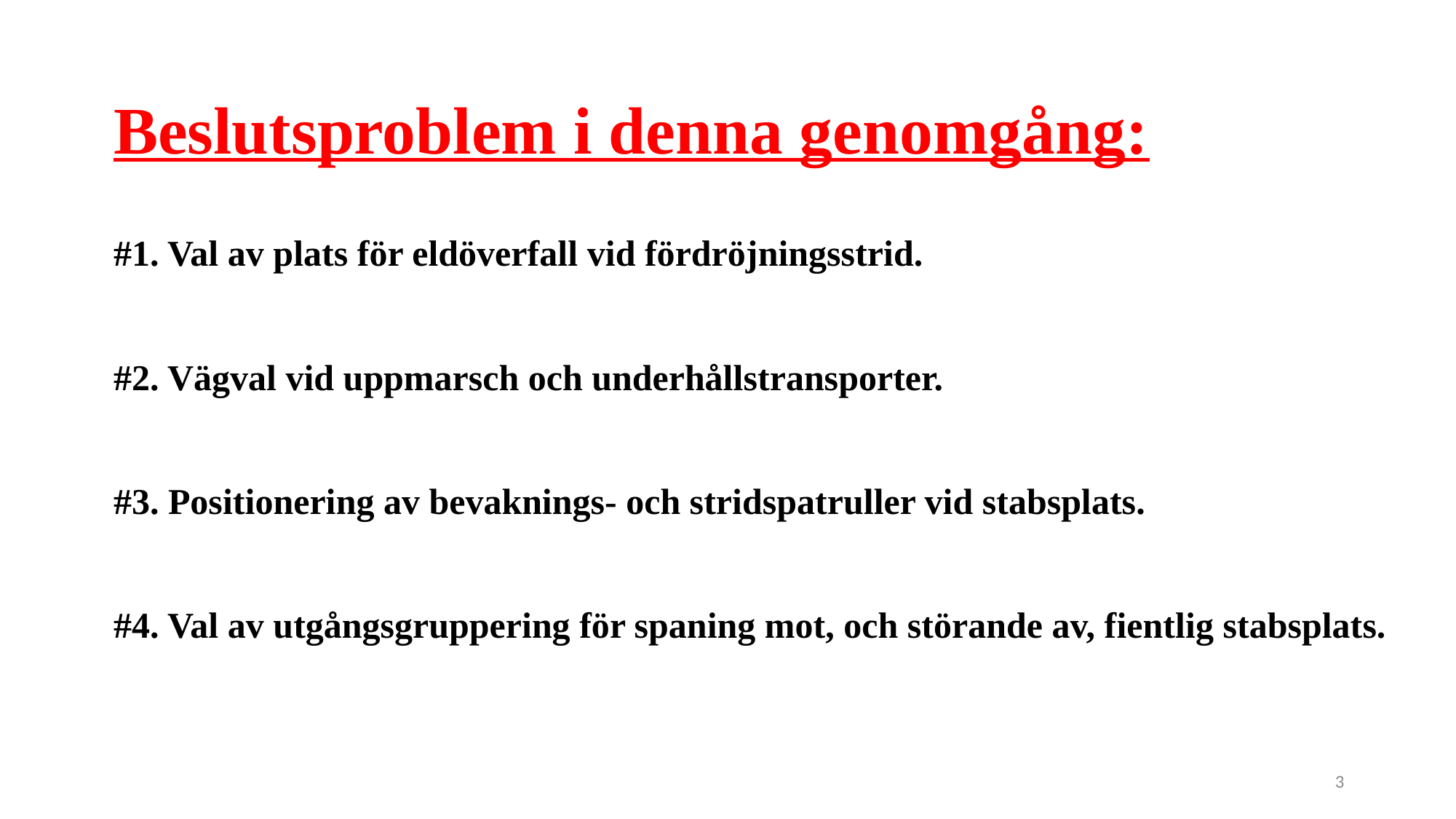

Beslutsproblem i denna genomgång:
#1. Val av plats för eldöverfall vid fördröjningsstrid.

#2. Vägval vid uppmarsch och underhållstransporter.

#3. Positionering av bevaknings- och stridspatruller vid stabsplats.

#4. Val av utgångsgruppering för spaning mot, och störande av, fientlig stabsplats.

3